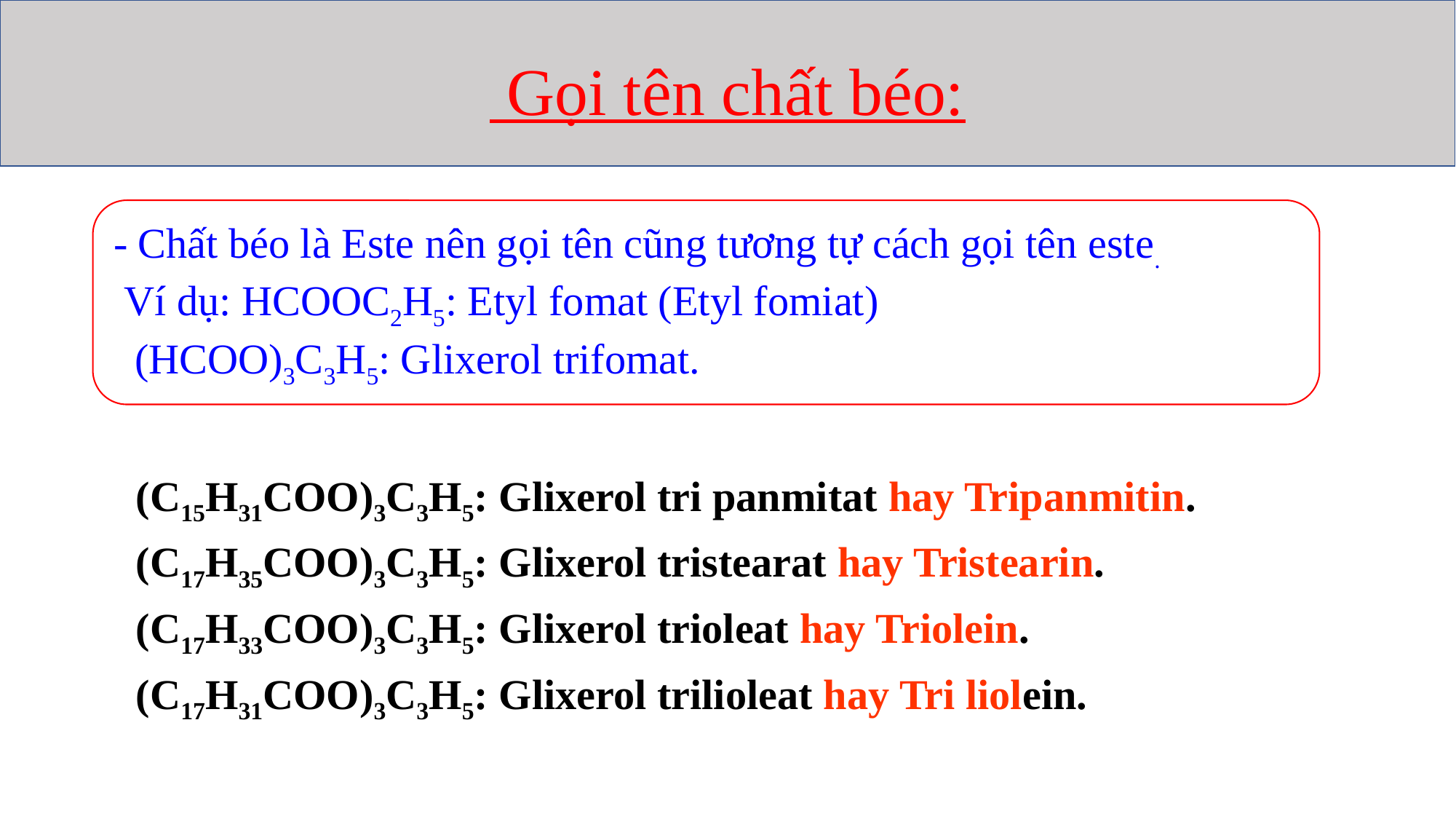

Gọi tên chất béo:
- Chất béo là Este nên gọi tên cũng tương tự cách gọi tên este.
 Ví dụ: HCOOC2H5: Etyl fomat (Etyl fomiat)
  (HCOO)3C3H5: Glixerol trifomat.
(C15H31COO)3C3H5: Glixerol tri panmitat hay Tripanmitin.
(C17H35COO)3C3H5: Glixerol tristearat hay Tristearin.
(C17H33COO)3C3H5: Glixerol trioleat hay Triolein.
(C17H31COO)3C3H5: Glixerol trilioleat hay Tri liolein.